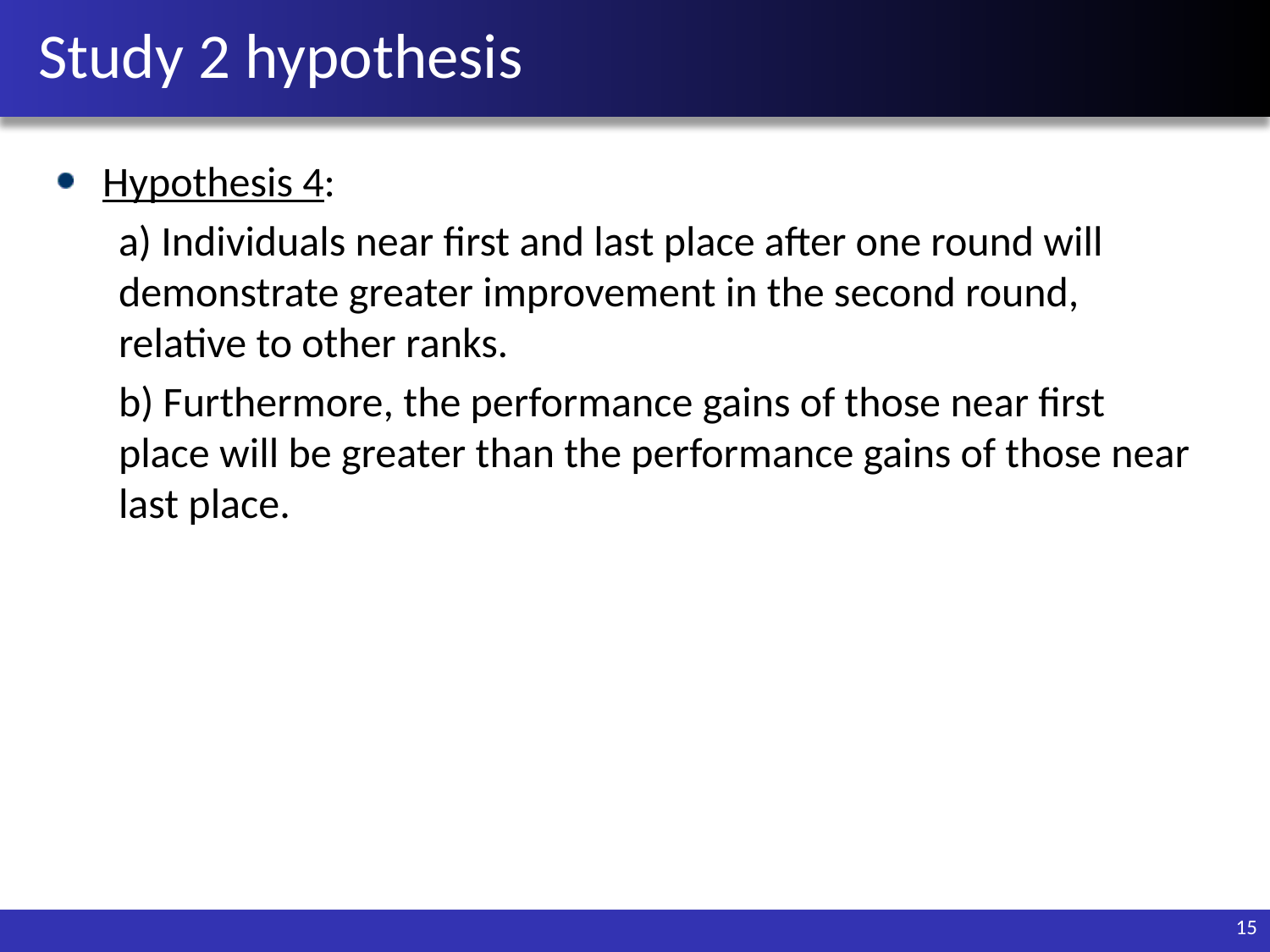

# Study 2 hypothesis
Hypothesis 4:
a) Individuals near first and last place after one round will demonstrate greater improvement in the second round, relative to other ranks.
b) Furthermore, the performance gains of those near first place will be greater than the performance gains of those near last place.

15